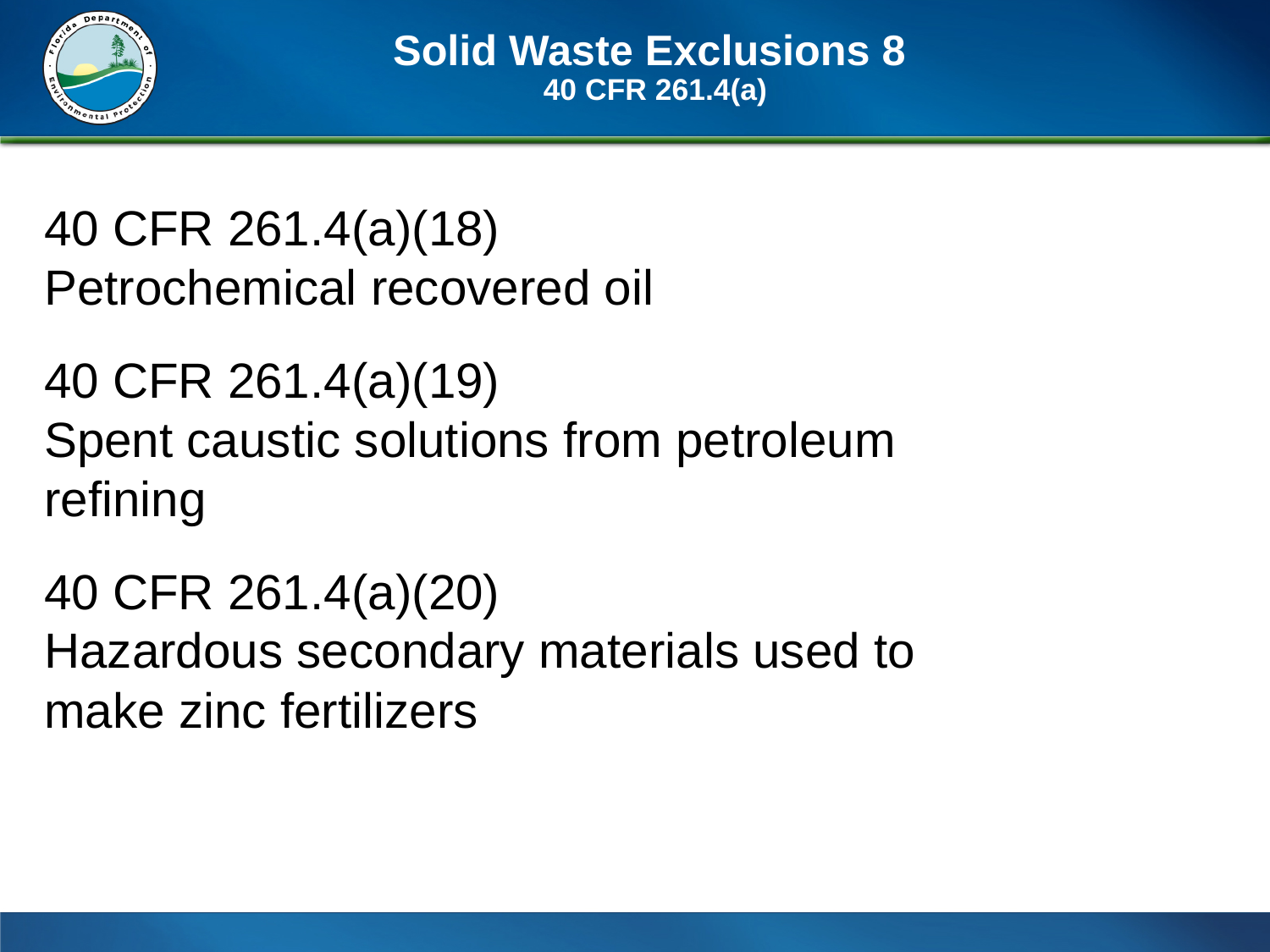

# Solid Waste Exclusions 8 40 CFR 261.4(a)

40 CFR 261.4(a)(18)
Petrochemical recovered oil

40 CFR 261.4(a)(19)
Spent caustic solutions from petroleum refining

40 CFR 261.4(a)(20)
Hazardous secondary materials used to make zinc fertilizers